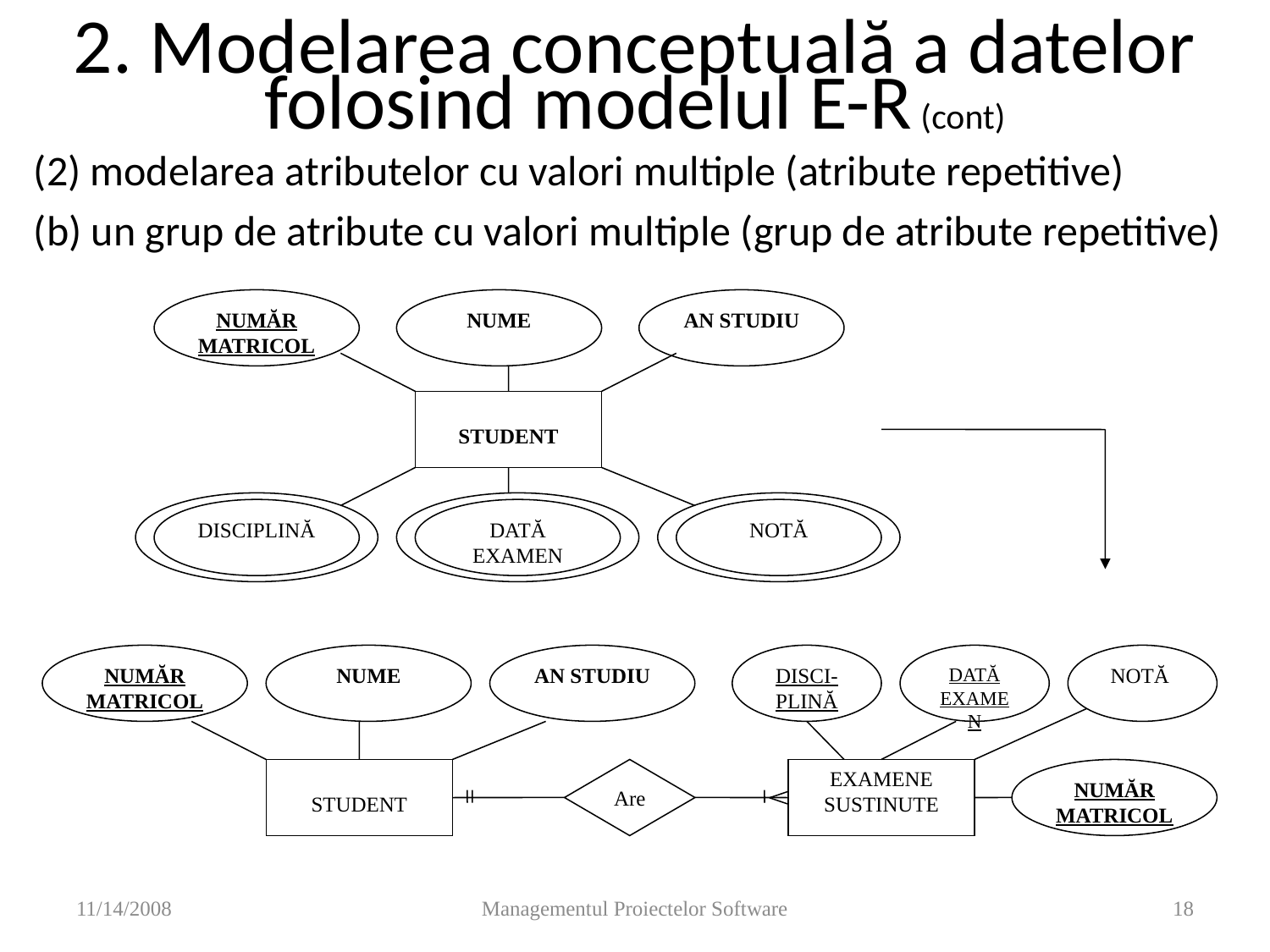

# 2. Modelarea conceptuală a datelor folosind modelul E-R (cont)
(2) modelarea atributelor cu valori multiple (atribute repetitive)
(b) un grup de atribute cu valori multiple (grup de atribute repetitive)

NUMĂR MATRICOL
NUME
AN STUDIU

STUDENT

DISCIPLINĂ

DATĂ EXAMEN

NOTĂ
NUMĂR MATRICOL

NUME
AN STUDIU
DISCI-PLINĂ

DATĂ EXAMEN

NOTĂ

STUDENT
Are
EXAMENE SUSTINUTE
NUMĂR MATRICOL

11/14/2008
Managementul Proiectelor Software
18